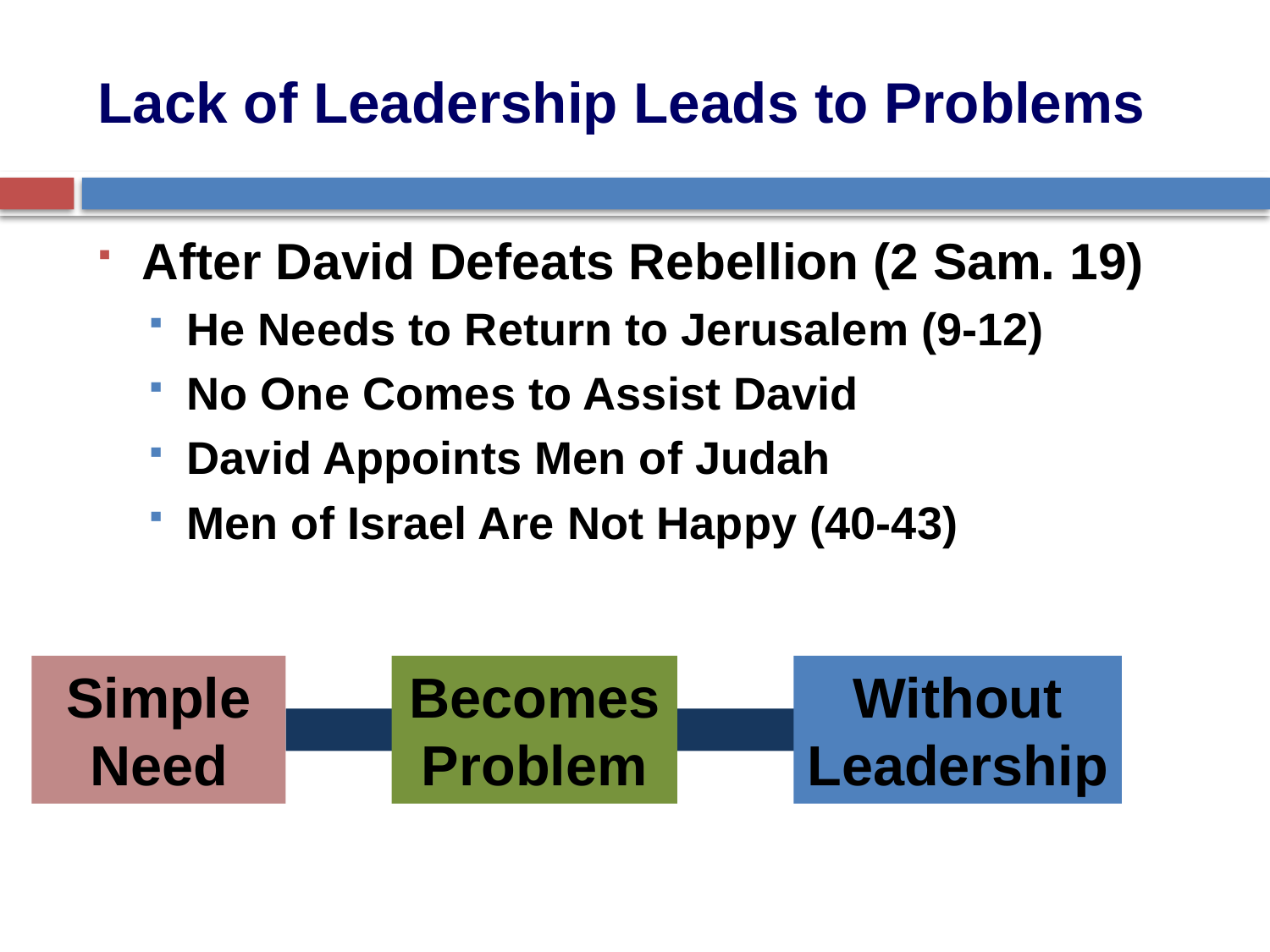

# Lack of Leadership Leads to Problems
After David Defeats Rebellion (2 Sam. 19)
He Needs to Return to Jerusalem (9-12)
No One Comes to Assist David
David Appoints Men of Judah
Men of Israel Are Not Happy (40-43)
Simple Need
Becomes Problem
Without Leadership